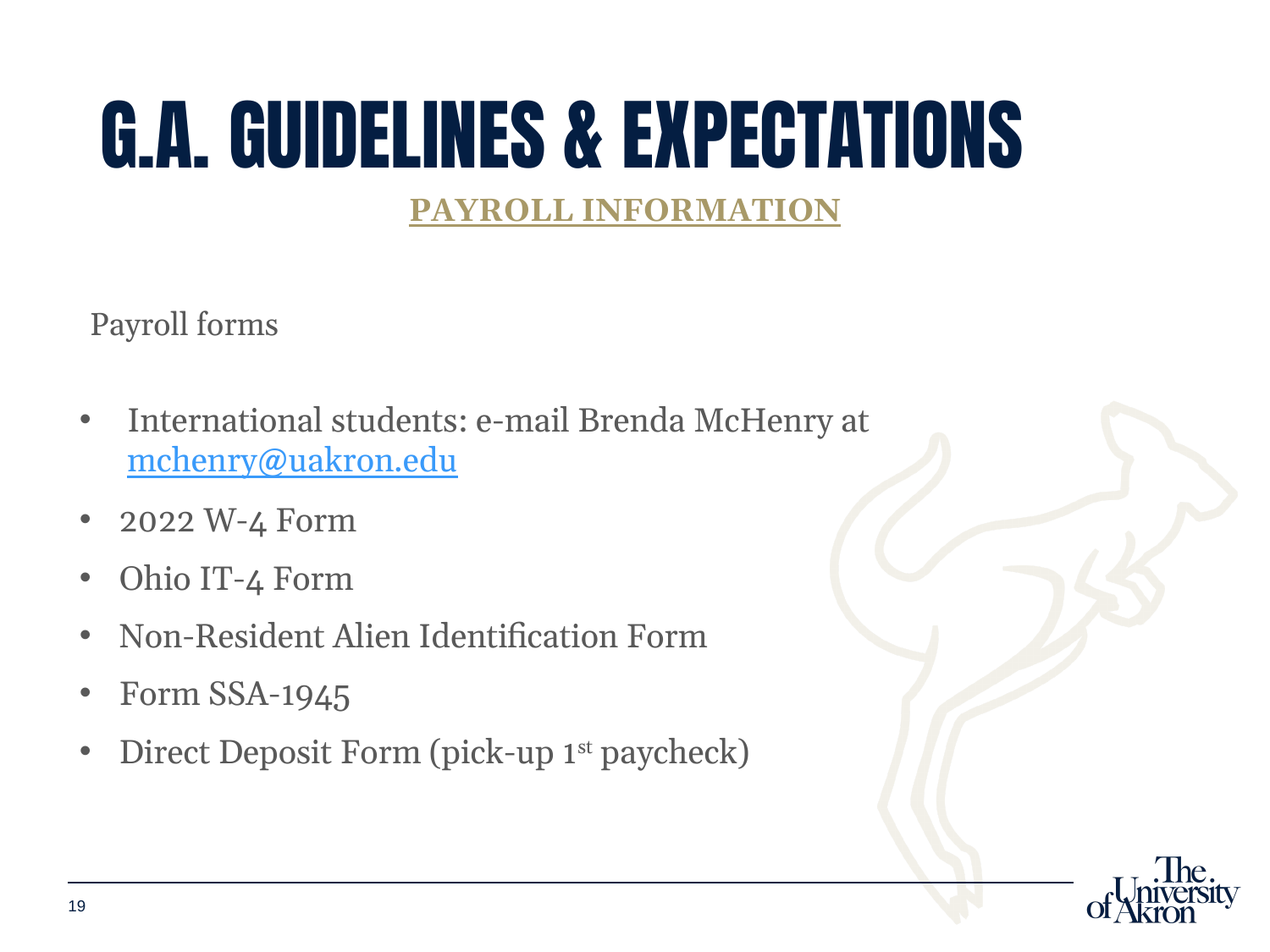

# G.A. Guidelines & Expectations
PAYROLL INFORMATION

Payroll forms

International students: e-mail Brenda McHenry at mchenry@uakron.edu
2022 W-4 Form
Ohio IT-4 Form
Non-Resident Alien Identification Form
Form SSA-1945
Direct Deposit Form (pick-up 1st paycheck)